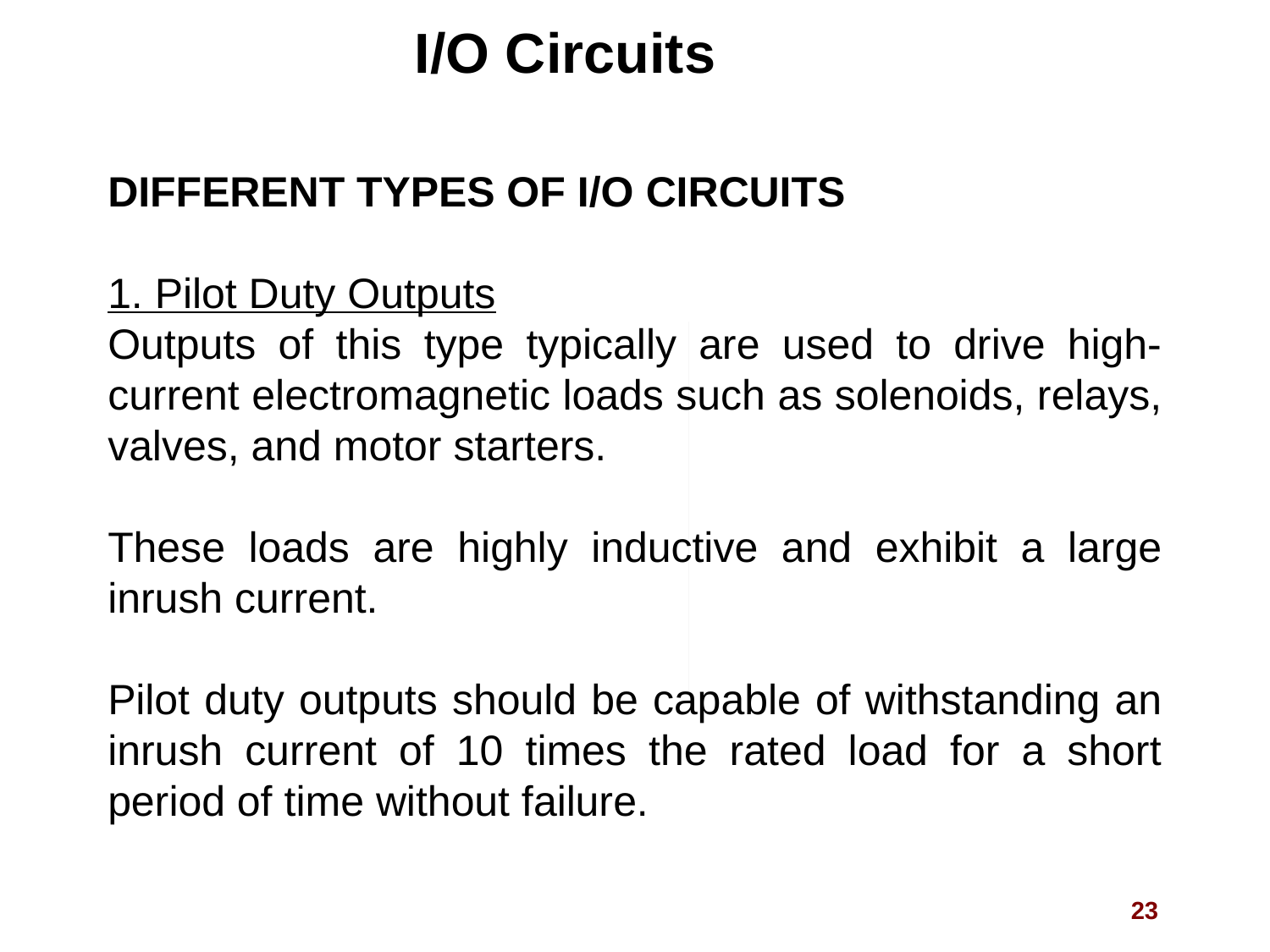

I/O Circuits
DIFFERENT TYPES OF I/O CIRCUITS

1. Pilot Duty Outputs
Outputs of this type typically are used to drive high-current electromagnetic loads such as solenoids, relays, valves, and motor starters.

These loads are highly inductive and exhibit a large inrush current.

Pilot duty outputs should be capable of withstanding an inrush current of 10 times the rated load for a short period of time without failure.

23